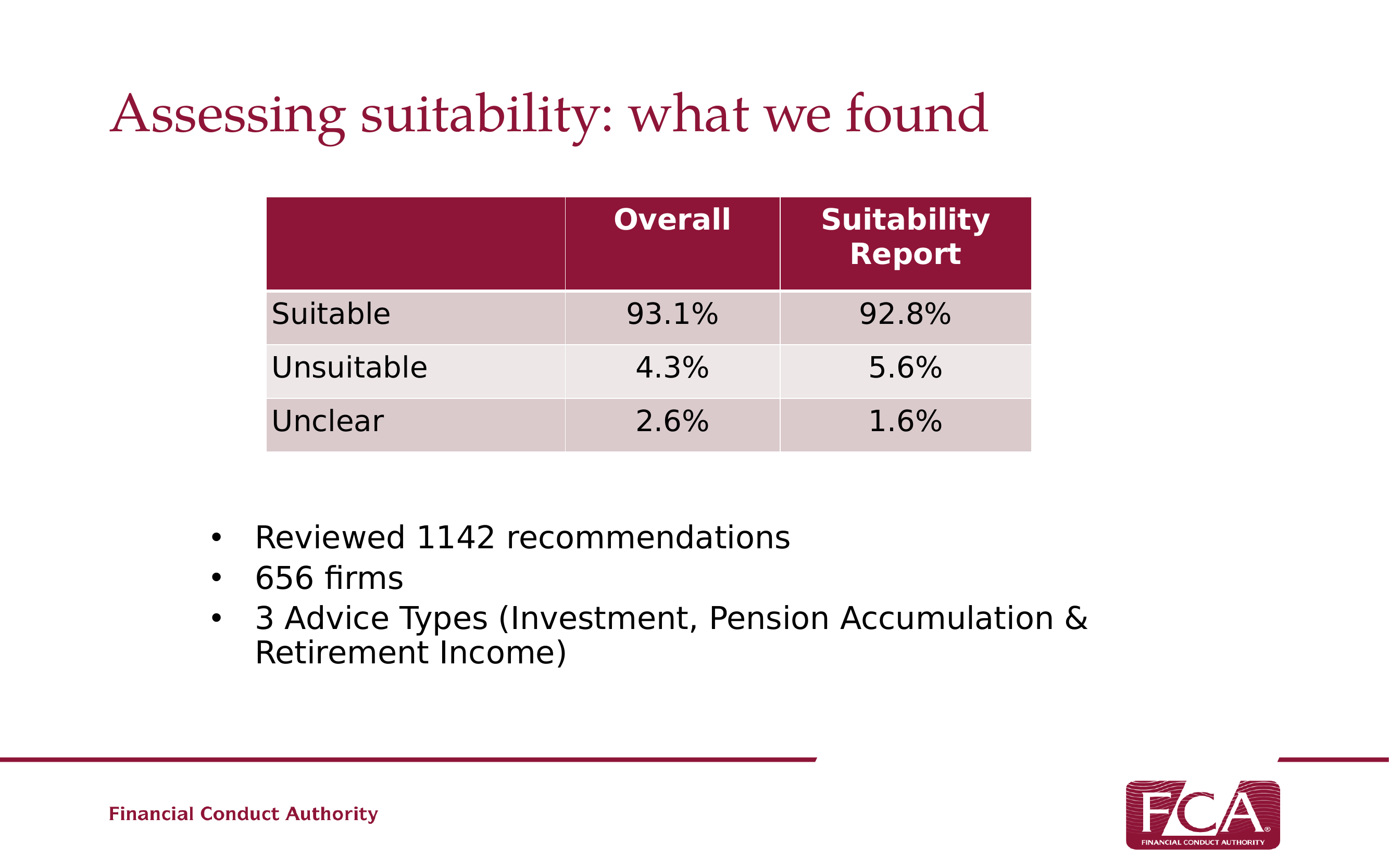

# Assessing suitability: what we found

Reviewed 1142 recommendations
656 firms
3 Advice Types (Investment, Pension Accumulation & Retirement Income)
|  | Overall | Suitability Report |
| --- | --- | --- |
| Suitable | 93.1% | 92.8% |
| Unsuitable | 4.3% | 5.6% |
| Unclear | 2.6% | 1.6% |
114